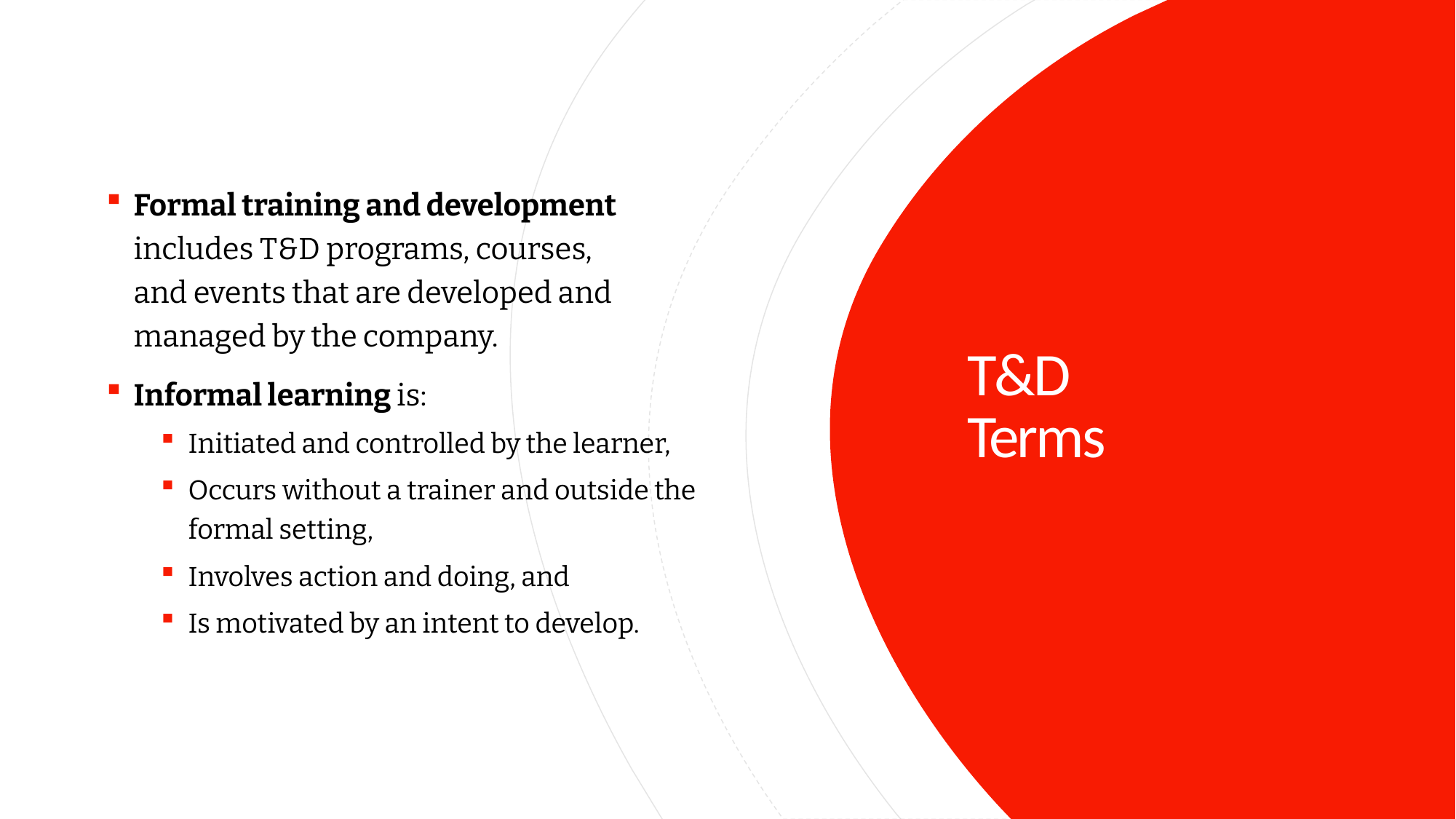

Formal training and development includes T&D programs, courses, and events that are developed and managed by the company.
Informal learning is:
Initiated and controlled by the learner,
Occurs without a trainer and outside the formal setting,
Involves action and doing, and
Is motivated by an intent to develop.
# T&D Terms